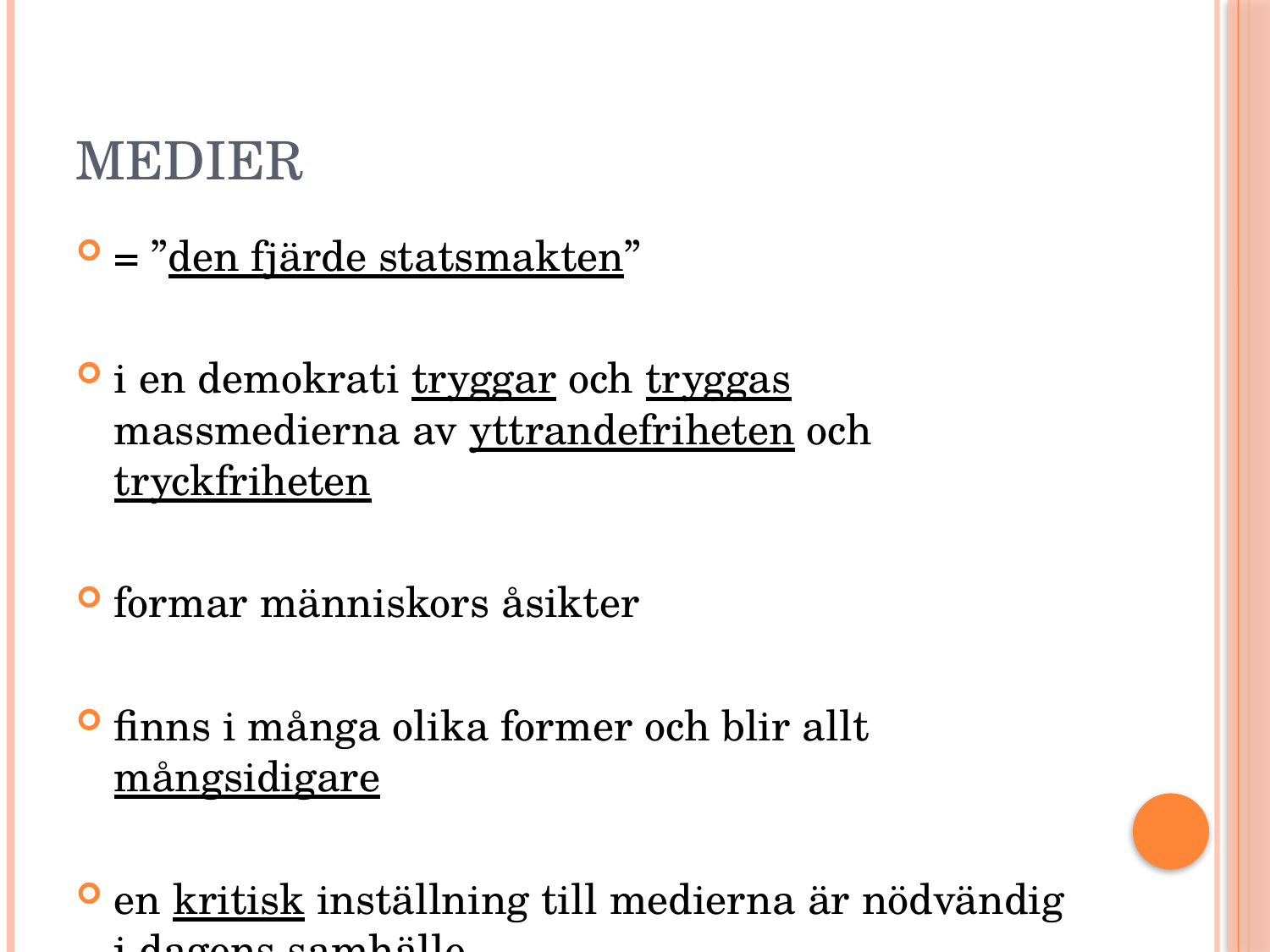

# medier
= ”den fjärde statsmakten”

i en demokrati tryggar och tryggas massmedierna av yttrandefriheten och tryckfriheten

formar människors åsikter

finns i många olika former och blir allt mångsidigare

en kritisk inställning till medierna är nödvändig i dagens samhälle